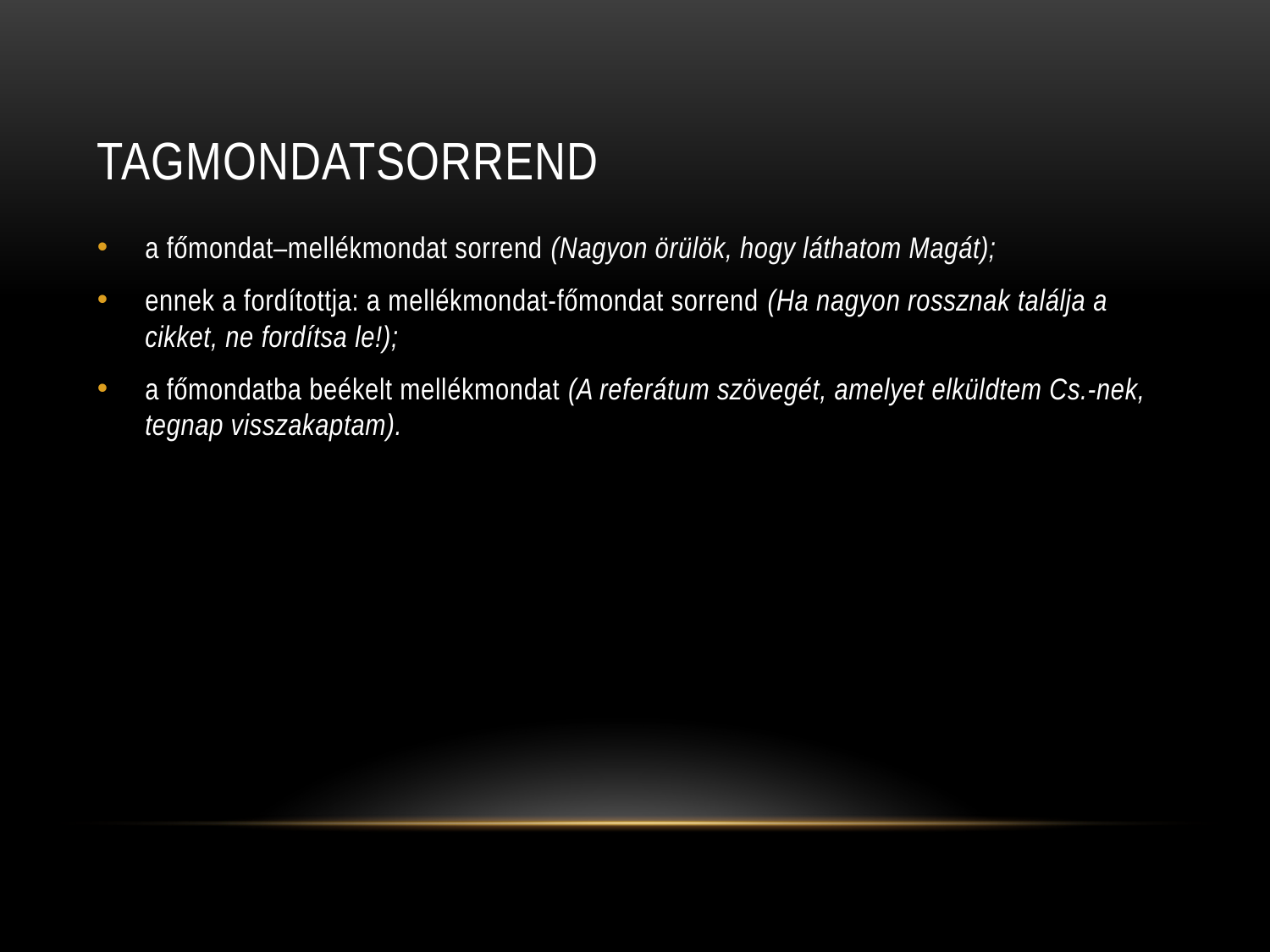

# tagmondatsorrend
a főmondat–mellékmondat sorrend (Nagyon örülök, hogy láthatom Magát);
ennek a fordítottja: a mellékmondat-főmondat sorrend (Ha nagyon rossznak találja a cikket, ne fordítsa le!);
a főmondatba beékelt mellékmondat (A referátum szövegét, amelyet elküldtem Cs.-nek, tegnap visszakaptam).